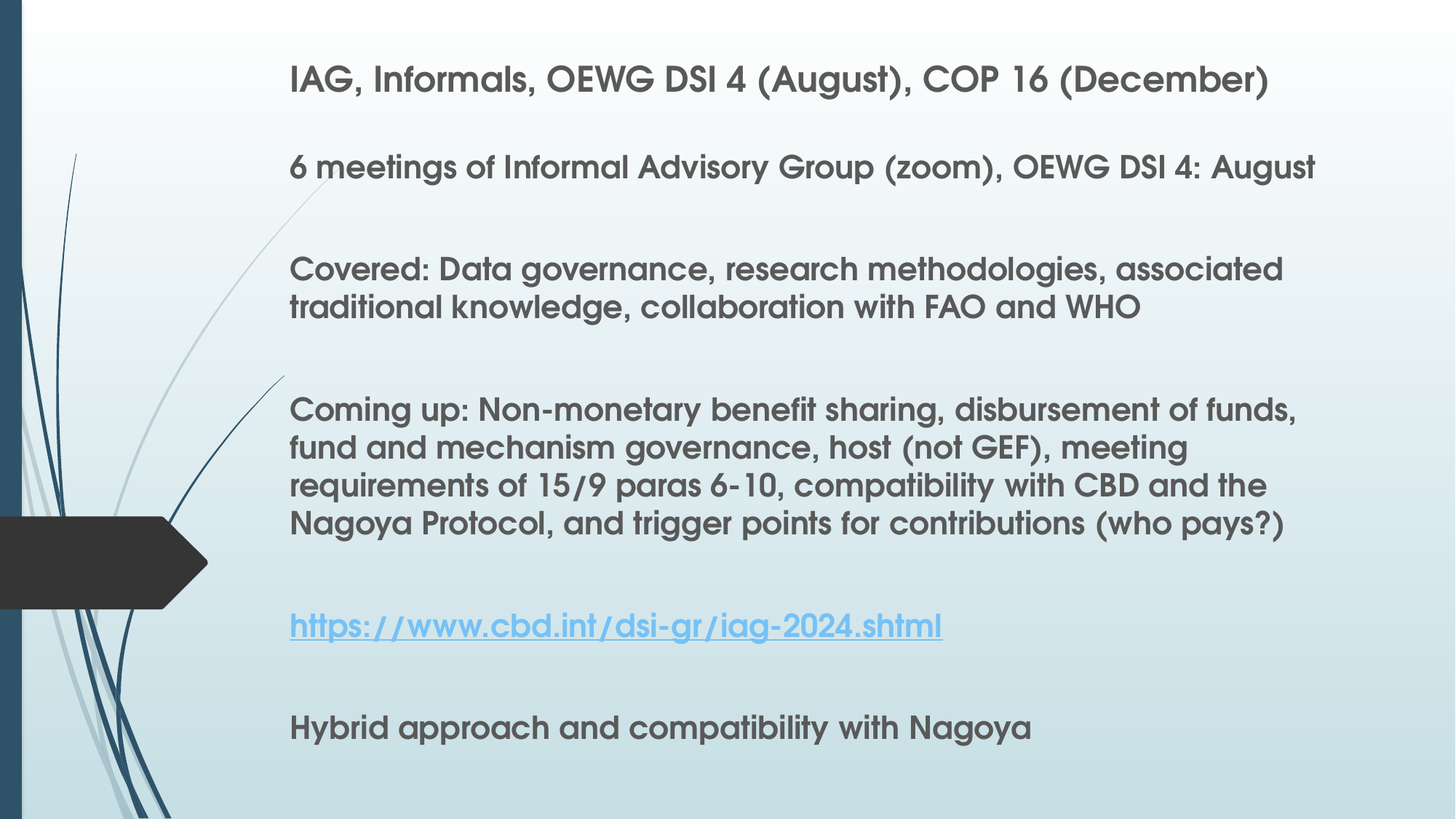

IAG, Informals, OEWG DSI 4 (August), COP 16 (December)
6 meetings of Informal Advisory Group (zoom), OEWG DSI 4: August

Covered: Data governance, research methodologies, associated traditional knowledge, collaboration with FAO and WHO

Coming up: Non-monetary benefit sharing, disbursement of funds, fund and mechanism governance, host (not GEF), meeting requirements of 15/9 paras 6-10, compatibility with CBD and the Nagoya Protocol, and trigger points for contributions (who pays?)

https://www.cbd.int/dsi-gr/iag-2024.shtml

Hybrid approach and compatibility with Nagoya